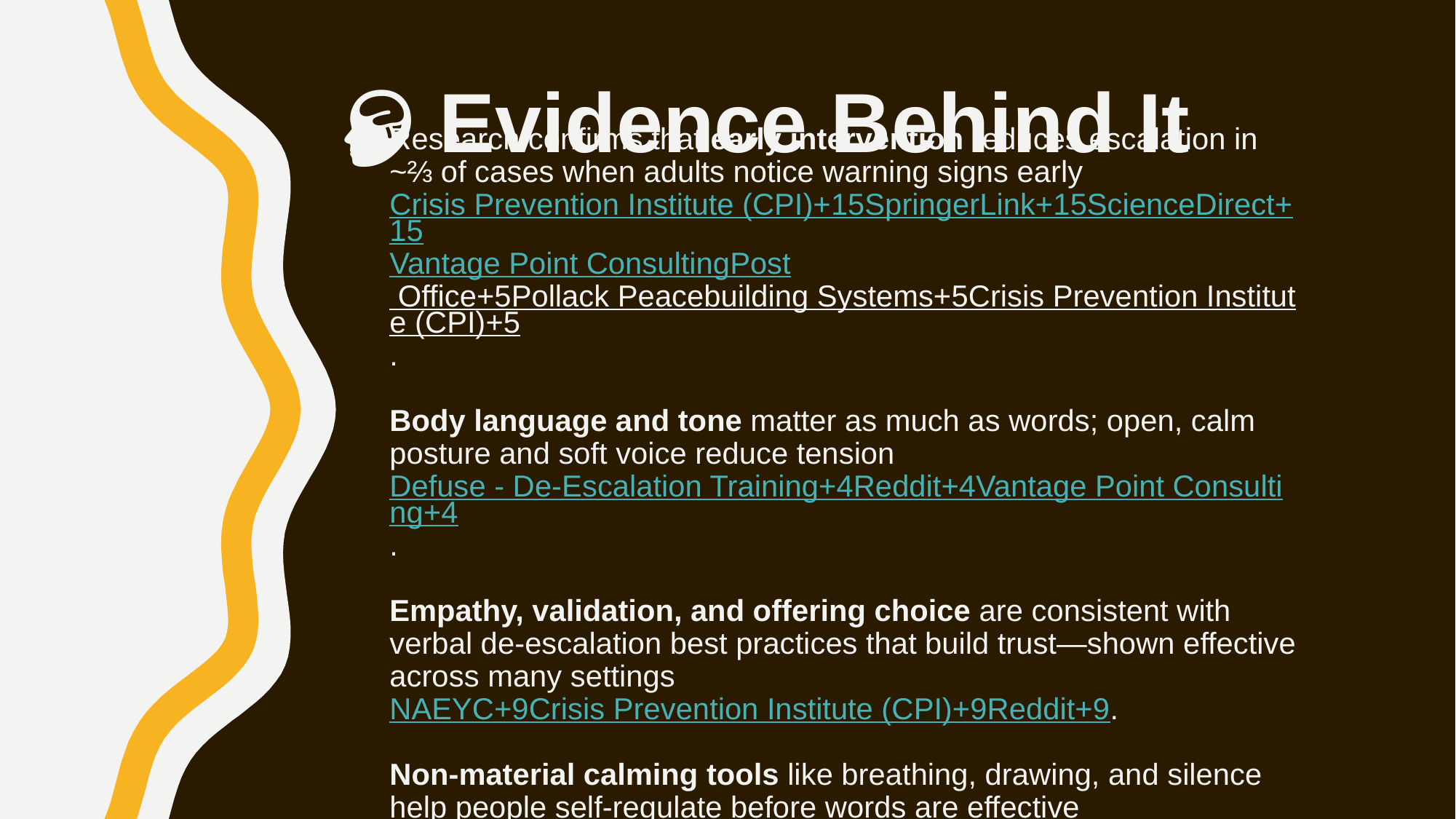

🧠 Evidence Behind It

# Research confirms that early intervention reduces escalation in ~⅔ of cases when adults notice warning signs early Crisis Prevention Institute (CPI)+15SpringerLink+15ScienceDirect+15Vantage Point ConsultingPost Office+5Pollack Peacebuilding Systems+5Crisis Prevention Institute (CPI)+5. Body language and tone matter as much as words; open, calm posture and soft voice reduce tension Defuse - De-Escalation Training+4Reddit+4Vantage Point Consulting+4. Empathy, validation, and offering choice are consistent with verbal de-escalation best practices that build trust—shown effective across many settings NAEYC+9Crisis Prevention Institute (CPI)+9Reddit+9. Non-material calming tools like breathing, drawing, and silence help people self-regulate before words are effective Pollack Peacebuilding SystemsSpringerLink.